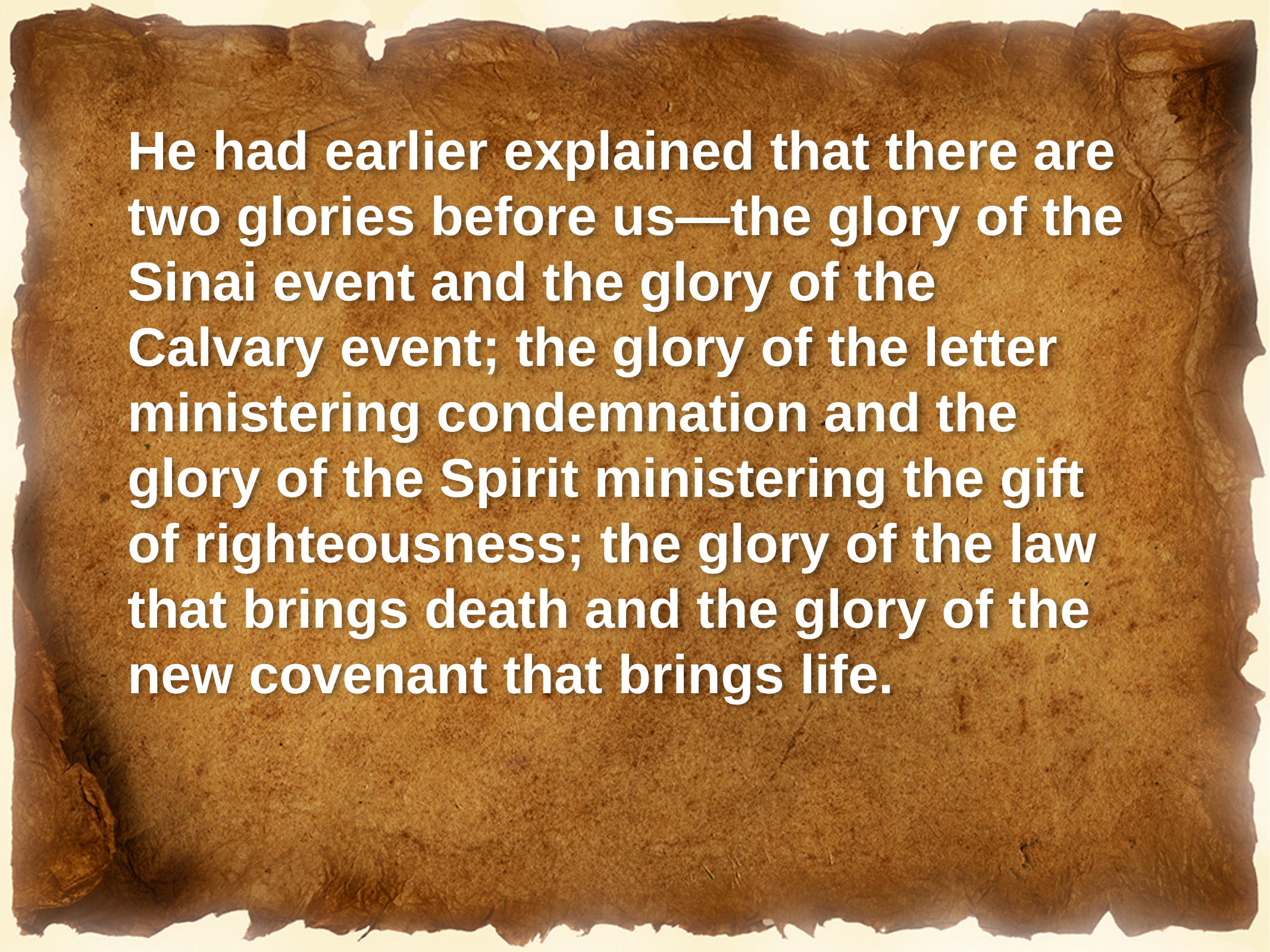

He had earlier explained that there are two glories before us—the glory of the Sinai event and the glory of the Calvary event; the glory of the letter ministering condemnation and the glory of the Spirit ministering the gift of righteousness; the glory of the law that brings death and the glory of the new covenant that brings life.